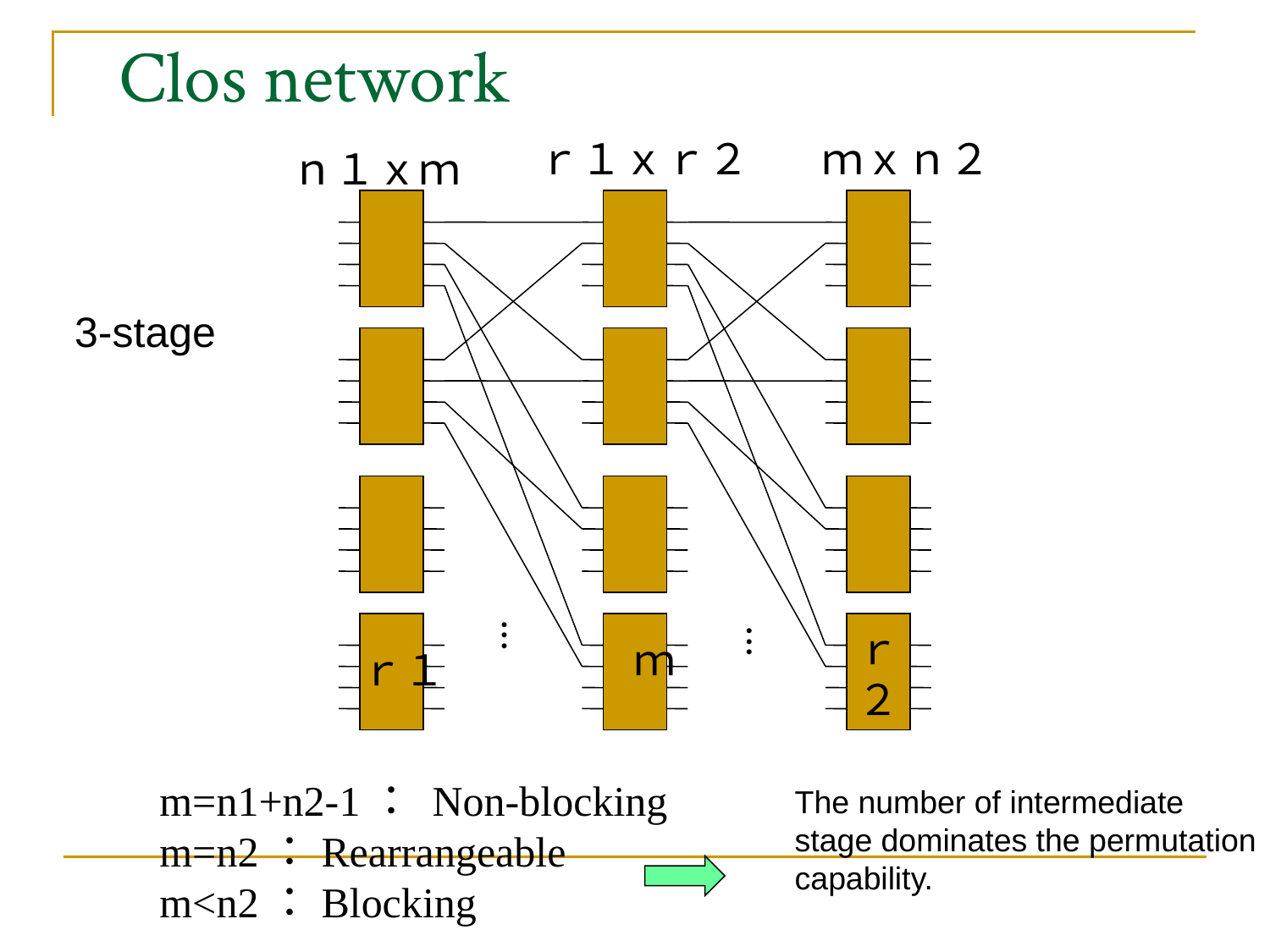

# Clos network
ｒ１ｘｒ２
ｍｘｎ２
ｎ１ｘｍ

3-stage
...
...
ｒ２
ｍ
ｒ１
m=n1+n2-1： Non-blocking
m=n2：Rearrangeable
m<n2：Blocking
The number of intermediate
stage dominates the permutation
capability.